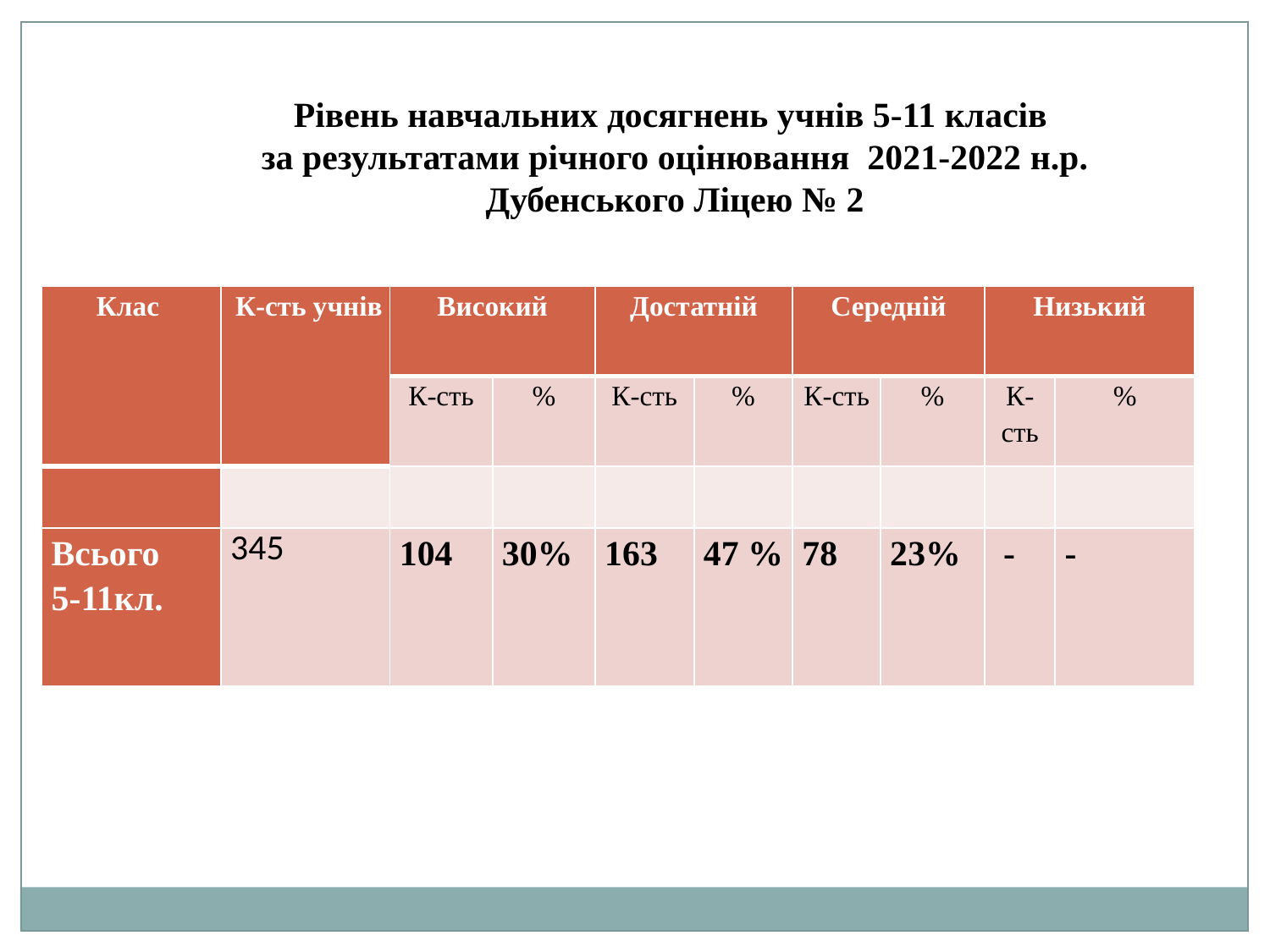

Рівень навчальних досягнень учнів 5-11 класів
за результатами річного оцінювання  2021-2022 н.р.
Дубенського Ліцею № 2
| Клас | К-сть учнів | Високий |  | Достатній |  | Середній |  | Низький |  |
| --- | --- | --- | --- | --- | --- | --- | --- | --- | --- |
|  |  | К-сть | % | К-сть | % | К-сть | % | К-сть | % |
|  |  |  |  |  |  |  |  |  |  |
| Всього 5-11кл. | 345 | 104 | 30% | 163 | 47 % | 78 | 23% | - | - |